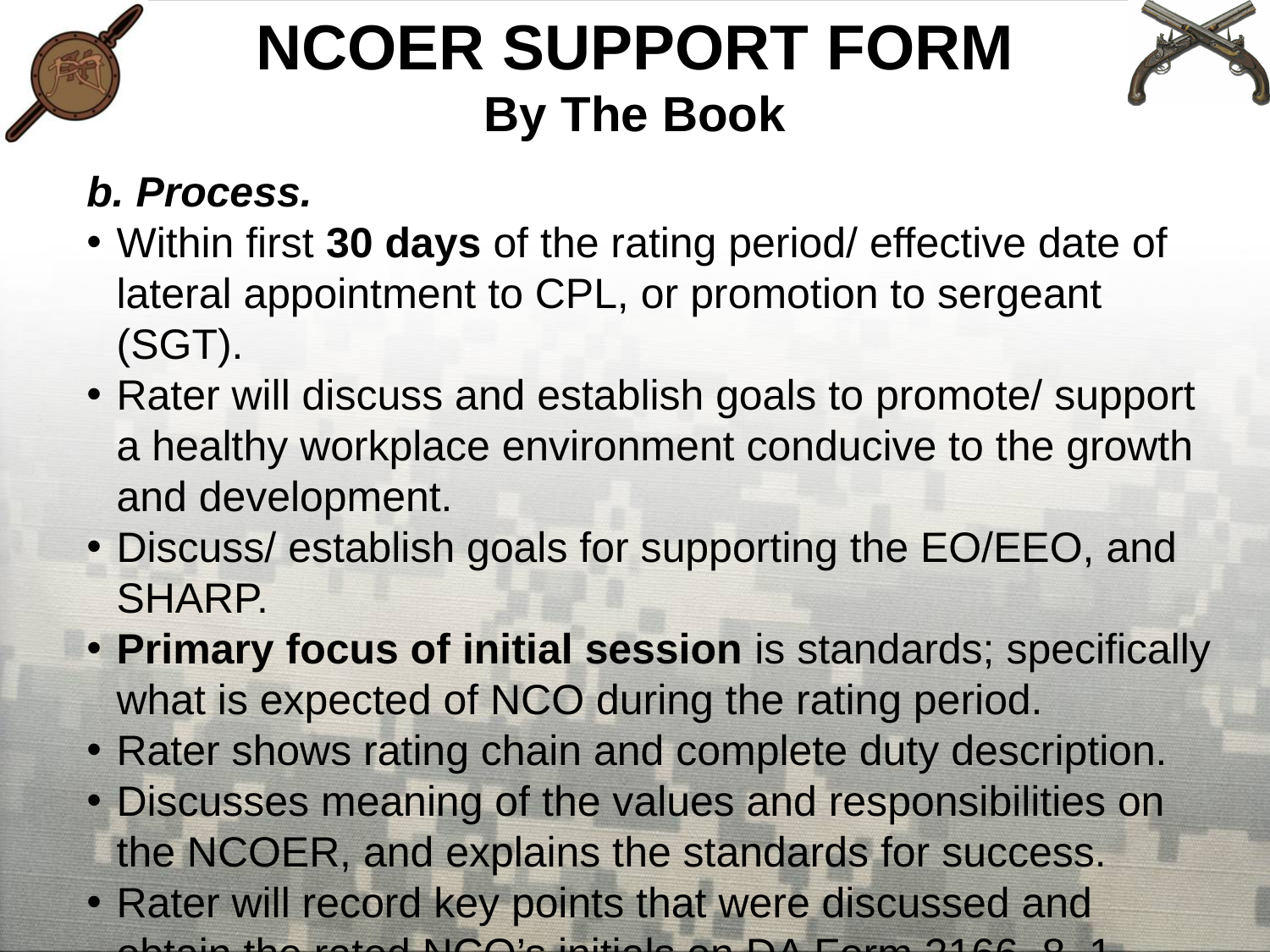

NCOER SUPPORT FORM
By The Book
b. Process.
Within first 30 days of the rating period/ effective date of lateral appointment to CPL, or promotion to sergeant (SGT).
Rater will discuss and establish goals to promote/ support a healthy workplace environment conducive to the growth and development.
Discuss/ establish goals for supporting the EO/EEO, and SHARP.
Primary focus of initial session is standards; specifically what is expected of NCO during the rating period.
Rater shows rating chain and complete duty description.
Discusses meaning of the values and responsibilities on the NCOER, and explains the standards for success.
Rater will record key points that were discussed and obtain the rated NCO’s initials on DA Form 2166–8–1.